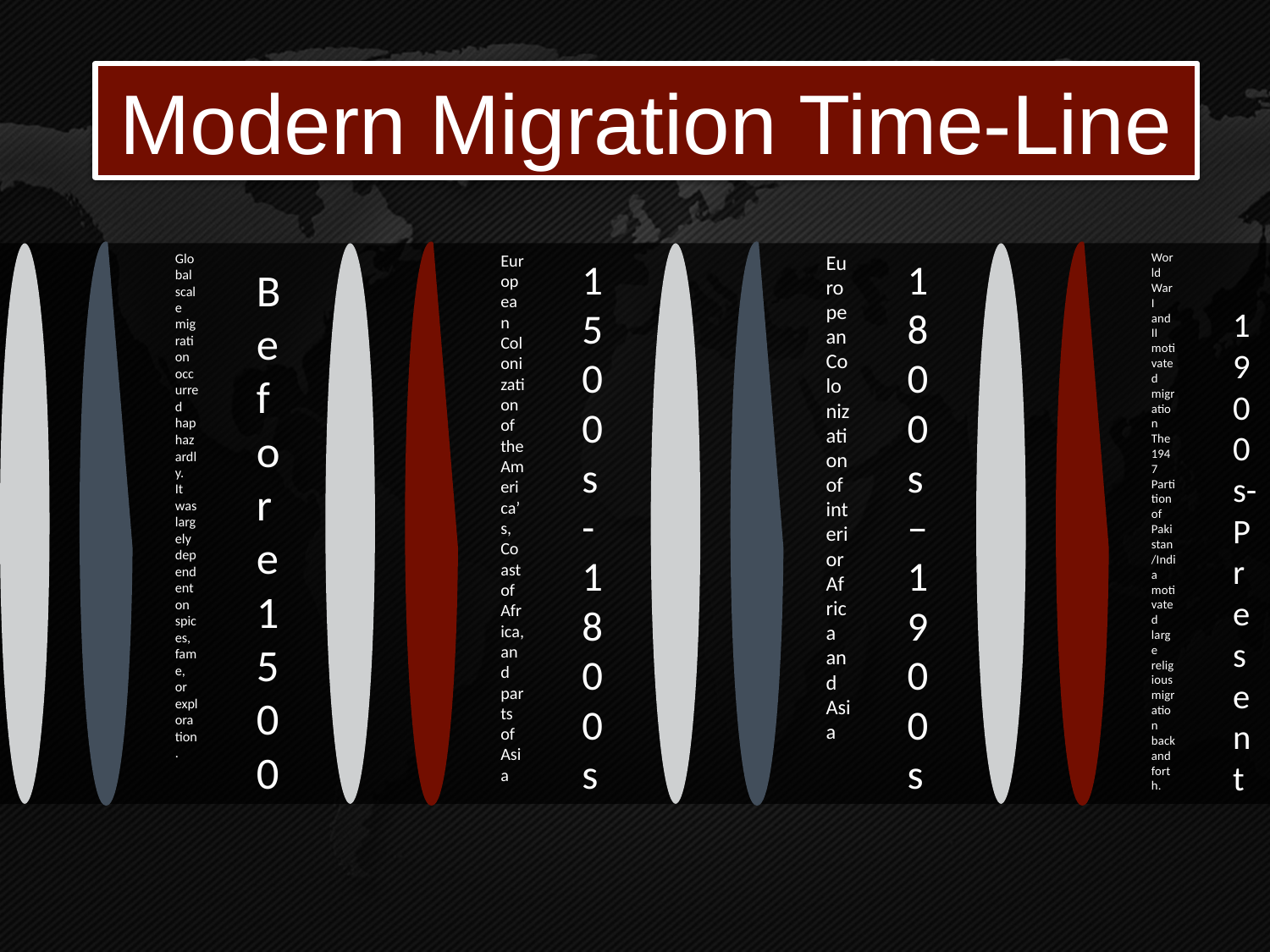

Modern Migration Time-Line
Before 1500
Global scale migration occurred haphazardly.
1500s- 1800s
European Colonization of the America’s, Coast of Africa, and parts of Asia
1800s – 1900s
European Colonization of interior Africa and Asia
It was largely dependent on spices, fame, or exploration.
1900s-Present
World War I and II motivated migration
The 1947 Partition of Pakistan/India motivated large religious migration back and forth.